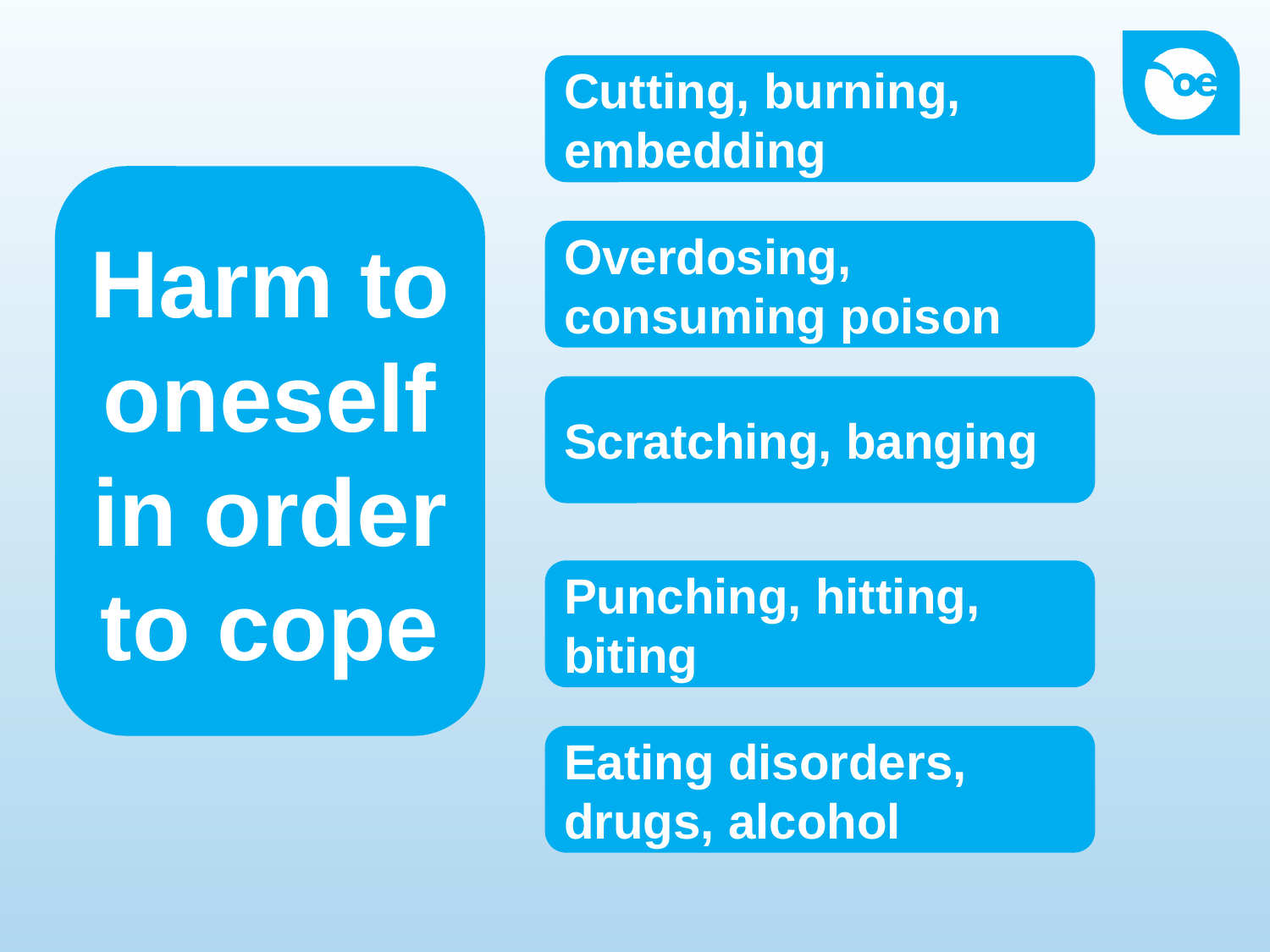

Cutting, burning, embedding
Harm to oneself in order to cope
Overdosing, consuming poison
Scratching, banging
Punching, hitting, biting
Eating disorders, drugs, alcohol